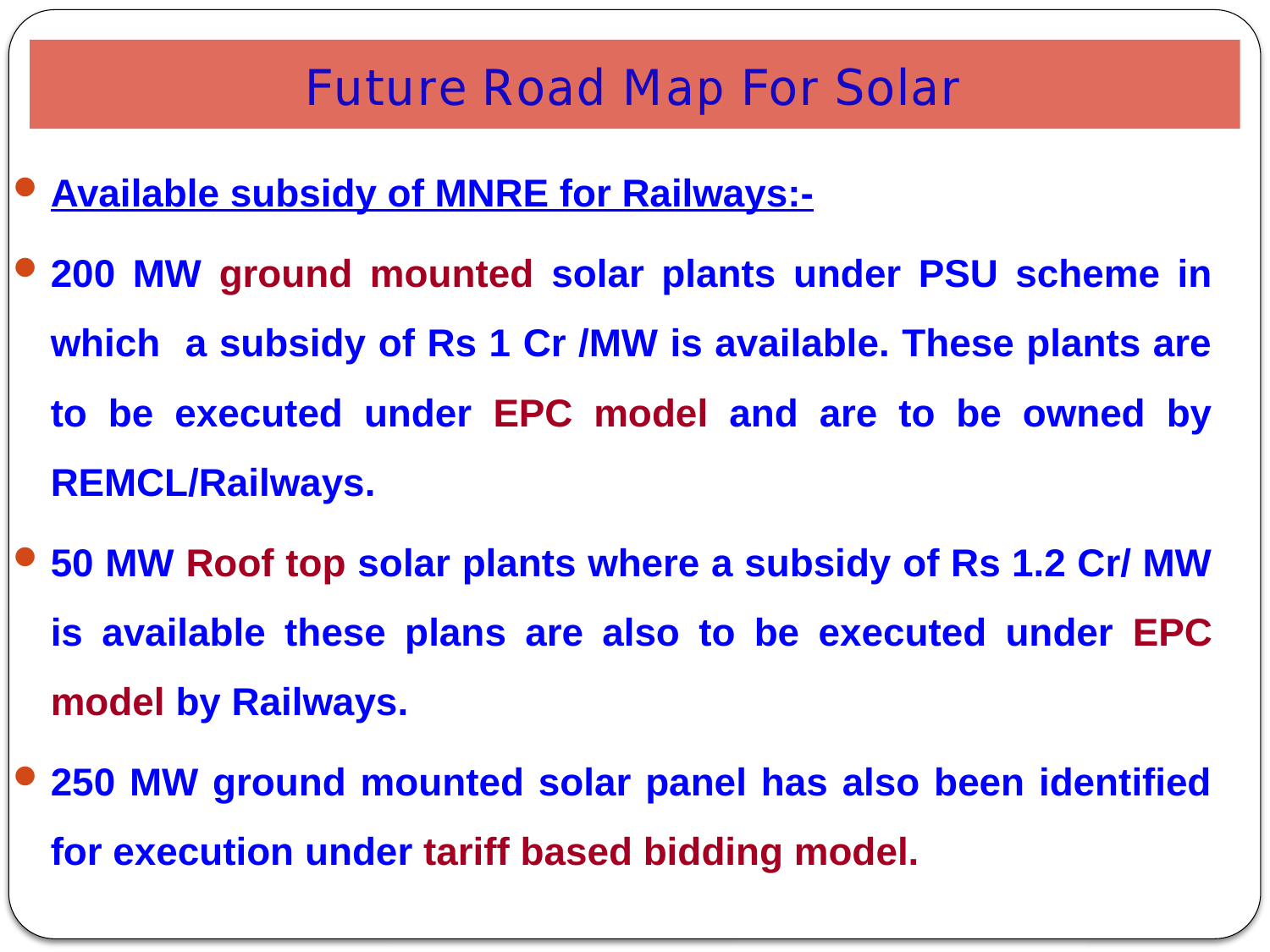

Future Road Map For Solar
Available subsidy of MNRE for Railways:-
200 MW ground mounted solar plants under PSU scheme in which  a subsidy of Rs 1 Cr /MW is available. These plants are to be executed under EPC model and are to be owned by REMCL/Railways.
50 MW Roof top solar plants where a subsidy of Rs 1.2 Cr/ MW is available these plans are also to be executed under EPC model by Railways.
250 MW ground mounted solar panel has also been identified for execution under tariff based bidding model.
12